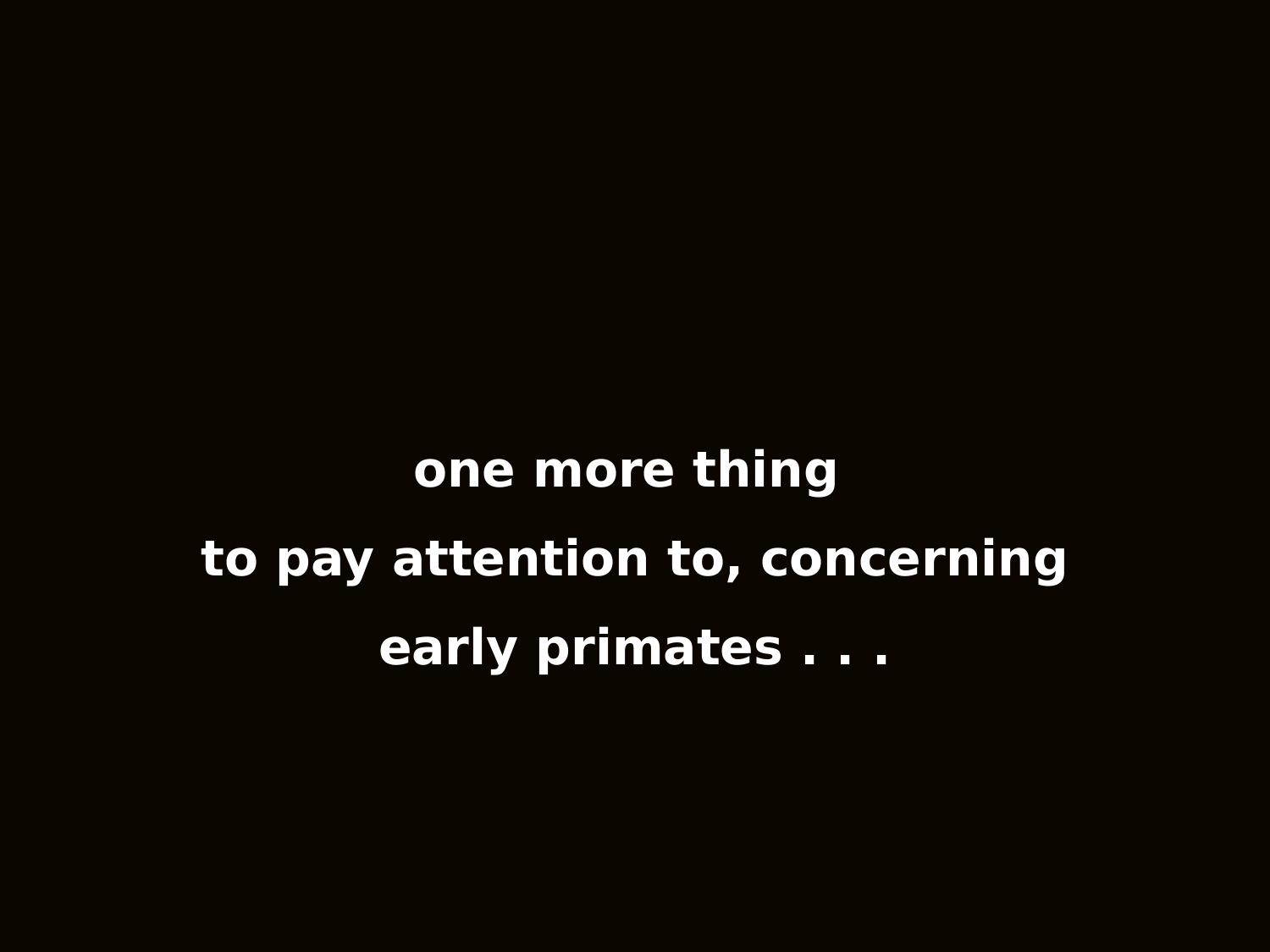

one more thing
to pay attention to, concerning early primates . . .